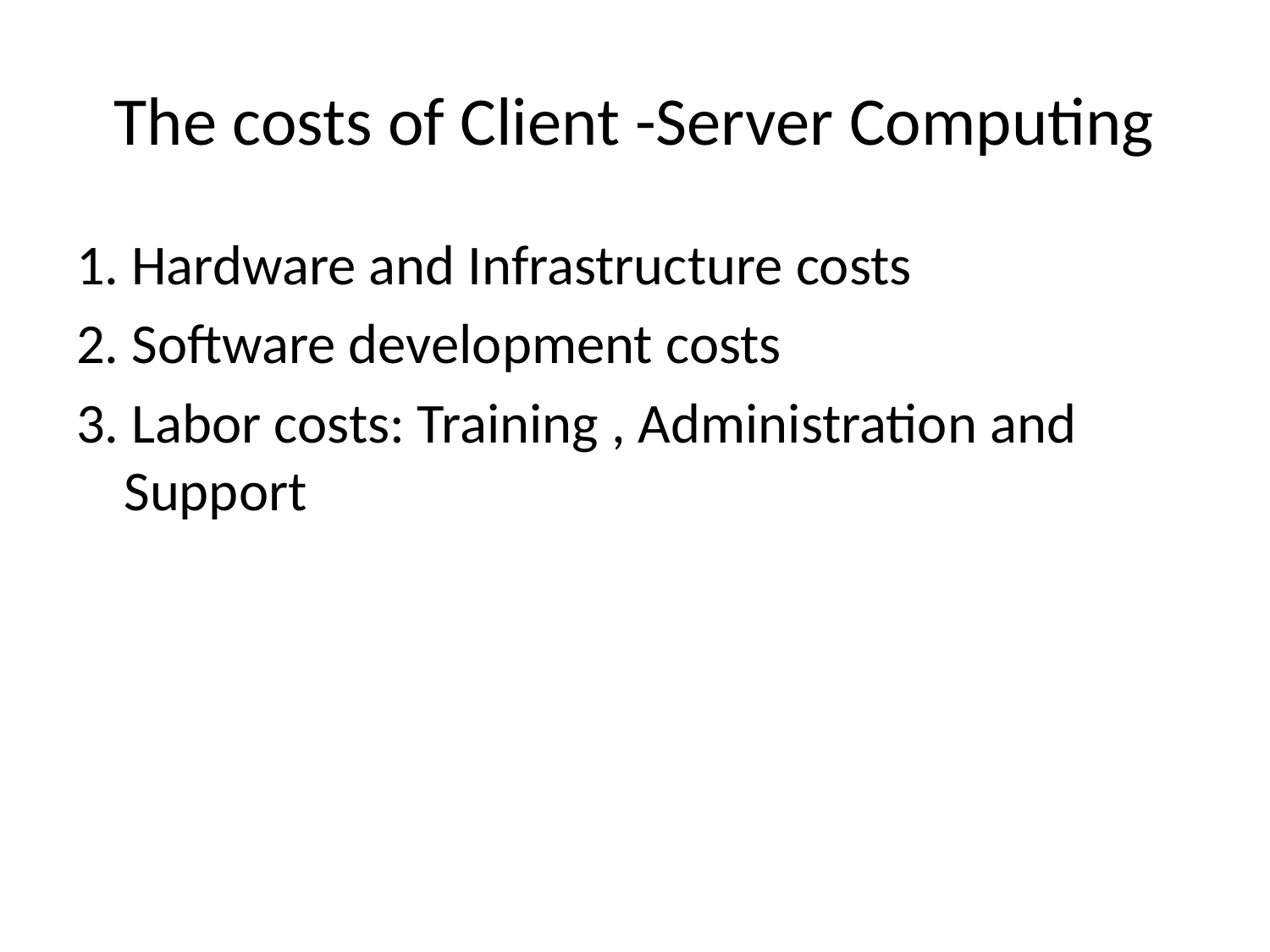

# The costs of Client -Server Computing
1. Hardware and Infrastructure costs
2. Software development costs
3. Labor costs: Training , Administration and Support